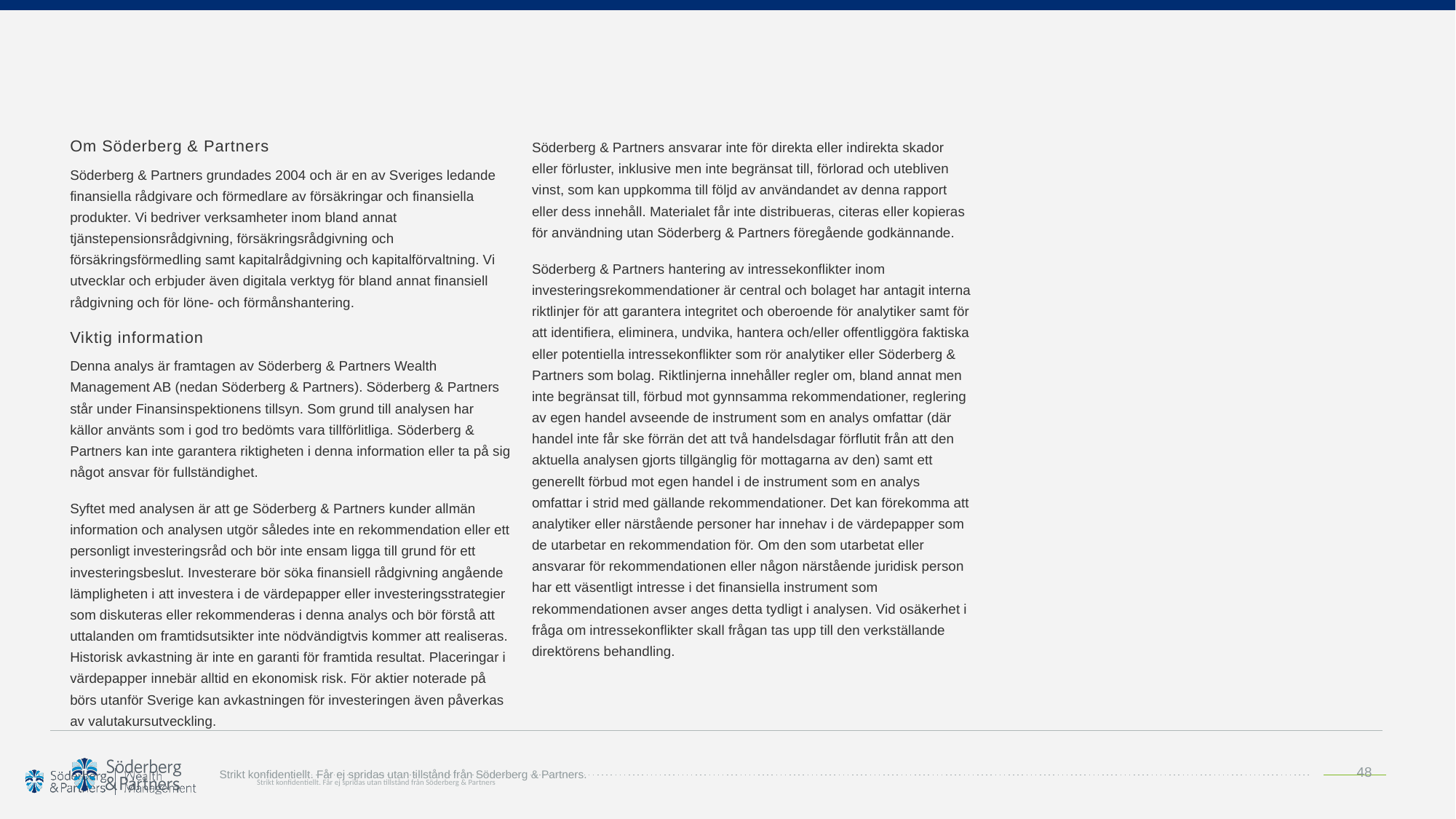

Om Söderberg & Partners
Söderberg & Partners grundades 2004 och är en av Sveriges ledande finansiella rådgivare och förmedlare av försäkringar och finansiella produkter. Vi bedriver verksamheter inom bland annat tjänstepensionsrådgivning, försäkringsrådgivning och försäkringsförmedling samt kapitalrådgivning och kapitalförvaltning. Vi utvecklar och erbjuder även digitala verktyg för bland annat finansiell rådgivning och för löne- och förmånshantering.
Viktig information
Denna analys är framtagen av Söderberg & Partners Wealth Management AB (nedan Söderberg & Partners). Söderberg & Partners står under Finansinspektionens tillsyn. Som grund till analysen har källor använts som i god tro bedömts vara tillförlitliga. Söderberg & Partners kan inte garantera riktigheten i denna information eller ta på sig något ansvar för fullständighet.
Syftet med analysen är att ge Söderberg & Partners kunder allmän information och analysen utgör således inte en rekommendation eller ett personligt investeringsråd och bör inte ensam ligga till grund för ett investeringsbeslut. Investerare bör söka finansiell rådgivning angående lämpligheten i att investera i de värdepapper eller investeringsstrategier som diskuteras eller rekommenderas i denna analys och bör förstå att uttalanden om framtidsutsikter inte nödvändigtvis kommer att realiseras. Historisk avkastning är inte en garanti för framtida resultat. Placeringar i värdepapper innebär alltid en ekonomisk risk. För aktier noterade på börs utanför Sverige kan avkastningen för investeringen även påverkas av valutakursutveckling.
Söderberg & Partners ansvarar inte för direkta eller indirekta skador eller förluster, inklusive men inte begränsat till, förlorad och utebliven vinst, som kan uppkomma till följd av användandet av denna rapport eller dess innehåll. Materialet får inte distribueras, citeras eller kopieras för användning utan Söderberg & Partners föregående godkännande.
Söderberg & Partners hantering av intressekonflikter inom investeringsrekommendationer är central och bolaget har antagit interna riktlinjer för att garantera integritet och oberoende för analytiker samt för att identifiera, eliminera, undvika, hantera och/eller offentliggöra faktiska eller potentiella intressekonflikter som rör analytiker eller Söderberg & Partners som bolag. Riktlinjerna innehåller regler om, bland annat men inte begränsat till, förbud mot gynnsamma rekommendationer, reglering av egen handel avseende de instrument som en analys omfattar (där handel inte får ske förrän det att två handelsdagar förflutit från att den aktuella analysen gjorts tillgänglig för mottagarna av den) samt ett generellt förbud mot egen handel i de instrument som en analys omfattar i strid med gällande rekommendationer. Det kan förekomma att analytiker eller närstående personer har innehav i de värdepapper som de utarbetar en rekommendation för. Om den som utarbetat eller ansvarar för rekommendationen eller någon närstående juridisk person har ett väsentligt intresse i det finansiella instrument som rekommendationen avser anges detta tydligt i analysen. Vid osäkerhet i fråga om intressekonflikter skall frågan tas upp till den verkställande direktörens behandling.

48